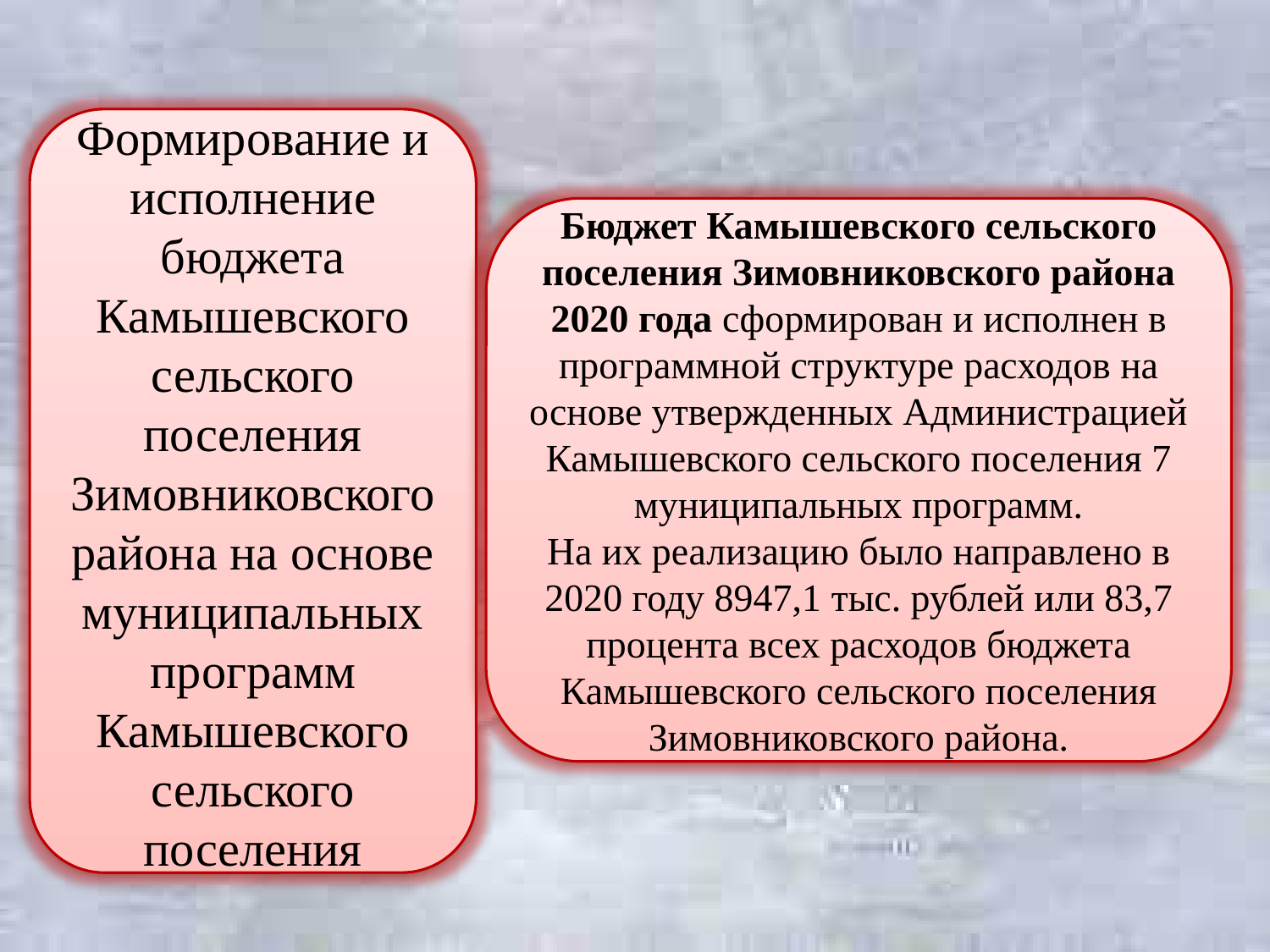

Формирование и исполнение бюджета Камышевского сельского поселения Зимовниковского района на основе муниципальных программ Камышевского сельского поселения
Бюджет Камышевского сельского поселения Зимовниковского района
2020 года сформирован и исполнен в программной структуре расходов на основе утвержденных Администрацией Камышевского сельского поселения 7 муниципальных программ.
На их реализацию было направлено в 2020 году 8947,1 тыс. рублей или 83,7 процента всех расходов бюджета Камышевского сельского поселения Зимовниковского района.